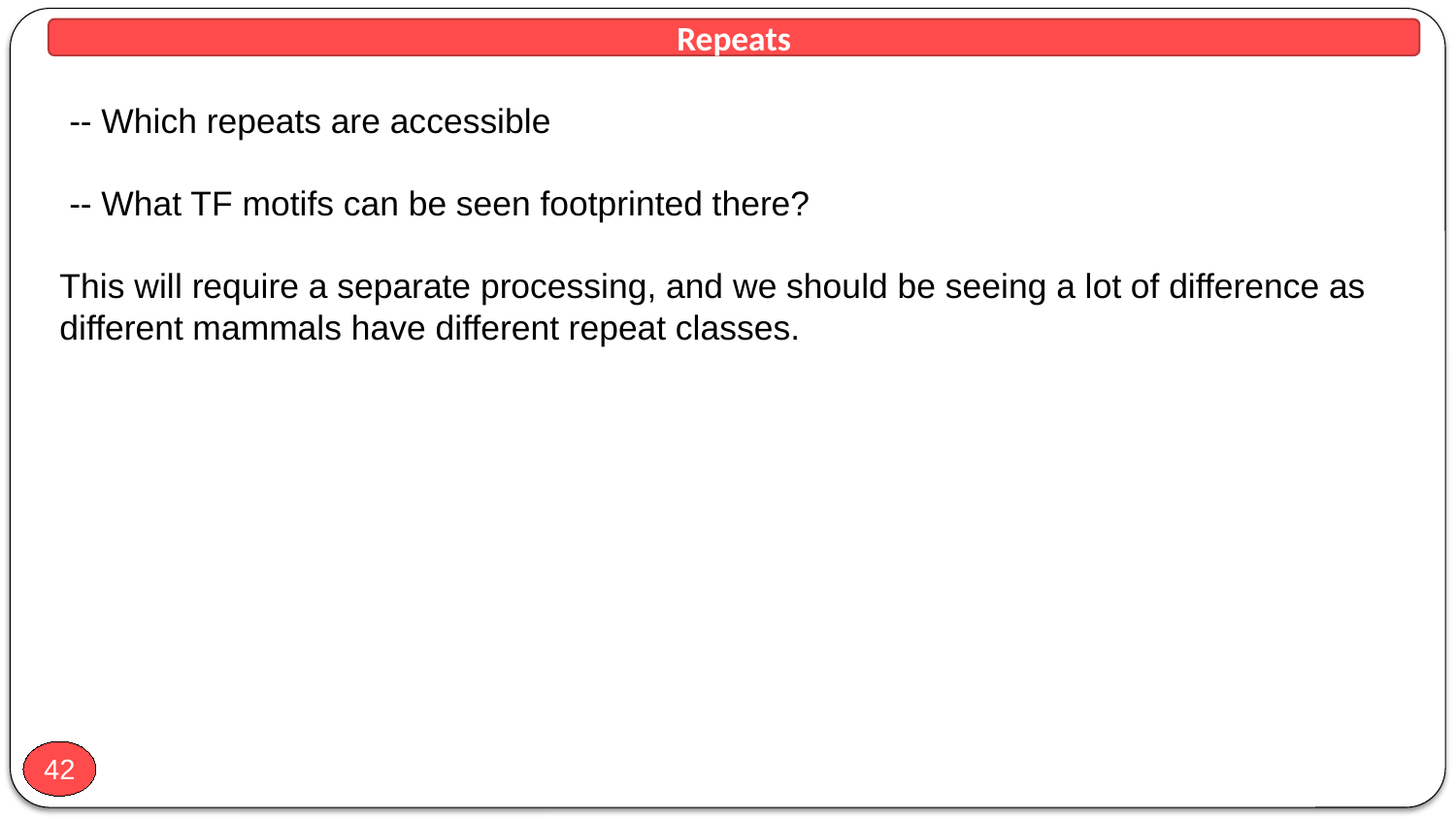

Repeats
 -- Which repeats are accessible

 -- What TF motifs can be seen footprinted there?

This will require a separate processing, and we should be seeing a lot of difference as different mammals have different repeat classes.
42